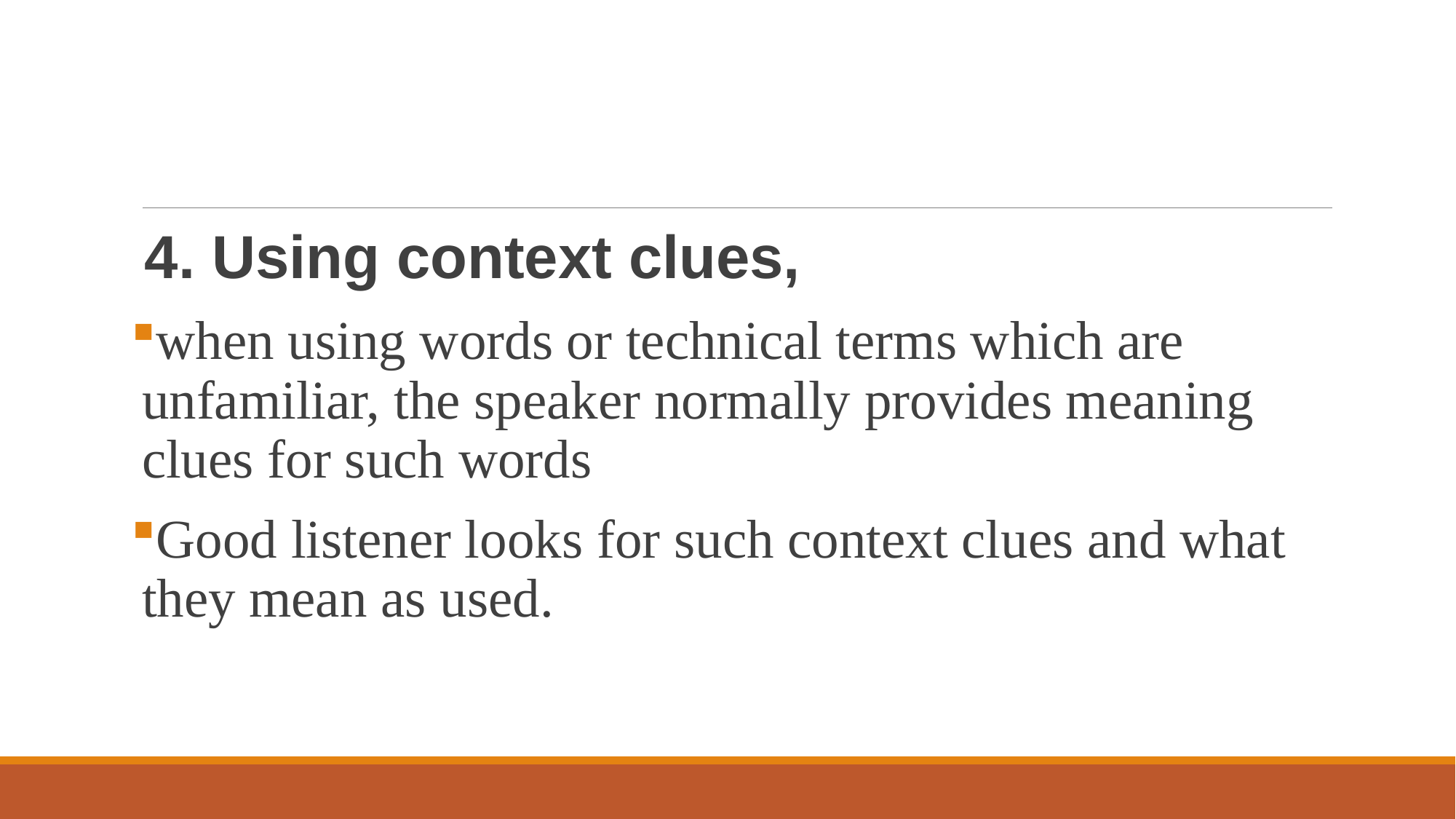

#
4. Using context clues,
when using words or technical terms which are unfamiliar, the speaker normally provides meaning clues for such words
Good listener looks for such context clues and what they mean as used.